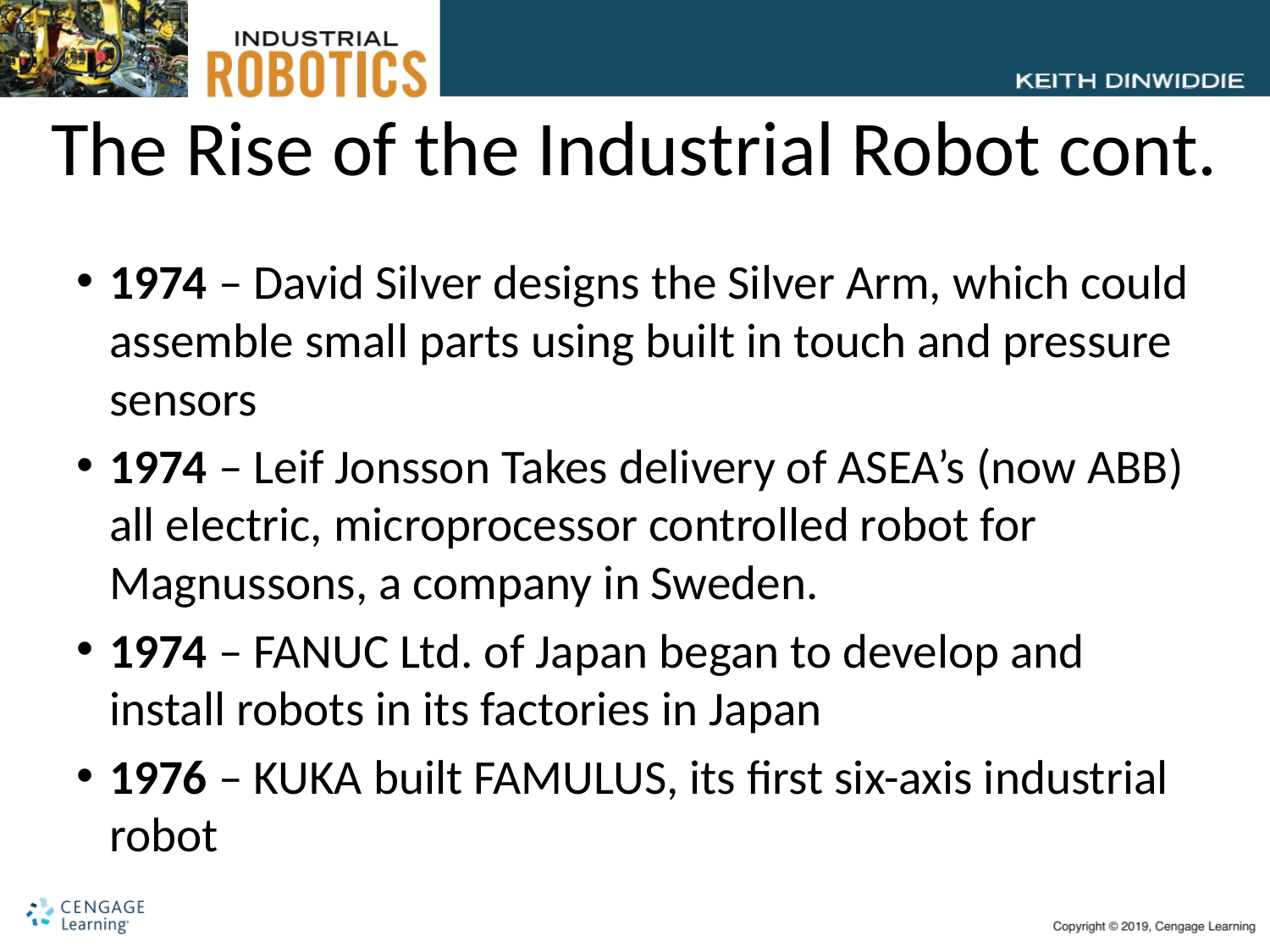

# The Rise of the Industrial Robot cont.
1974 – David Silver designs the Silver Arm, which could assemble small parts using built in touch and pressure sensors
1974 – Leif Jonsson Takes delivery of ASEA’s (now ABB) all electric, microprocessor controlled robot for Magnussons, a company in Sweden.
1974 – FANUC Ltd. of Japan began to develop and install robots in its factories in Japan
1976 – KUKA built FAMULUS, its first six-axis industrial robot